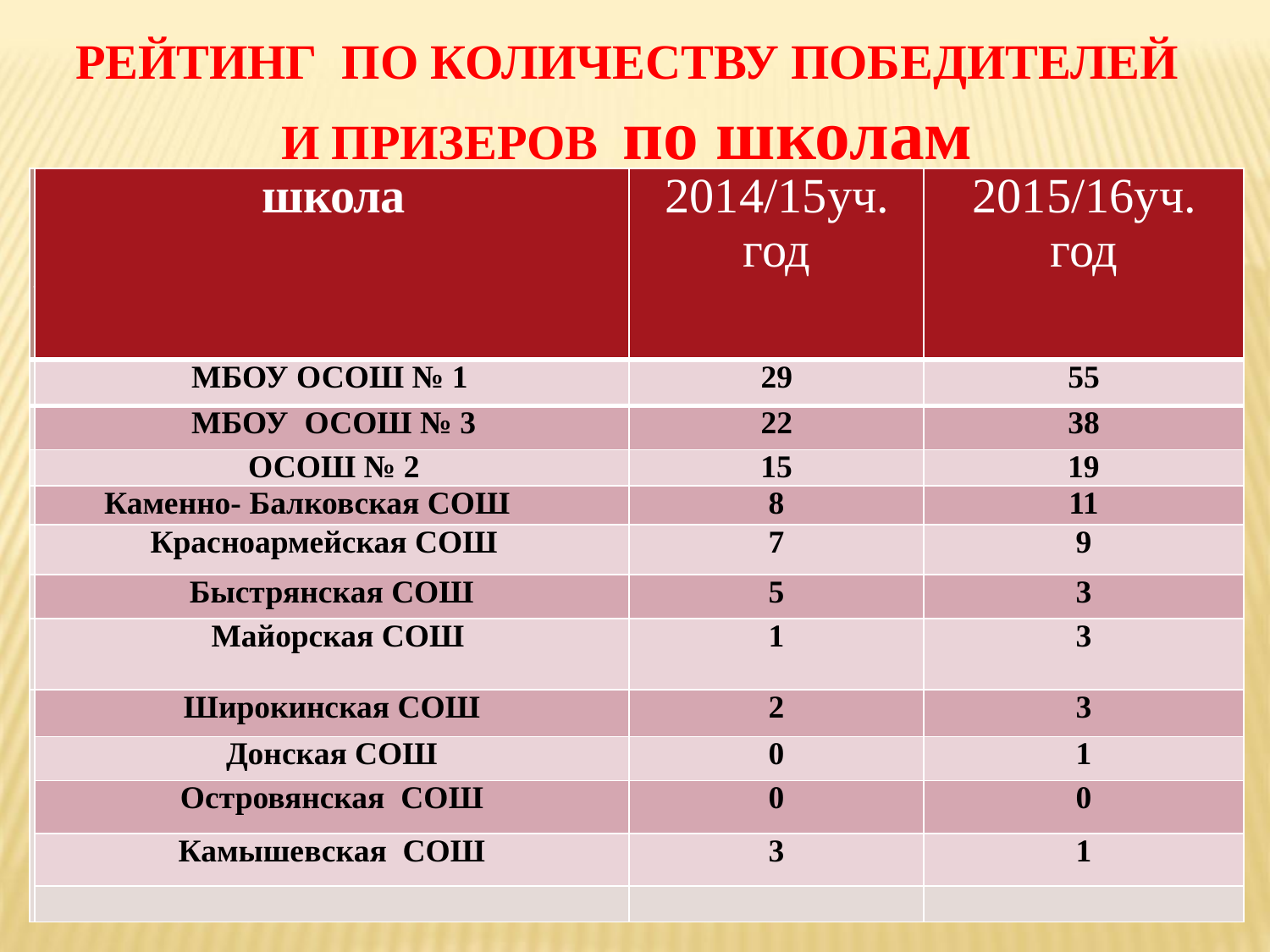

# РЕЙТИНГ  ПО КОЛИЧЕСТВУ ПОБЕДИТЕЛЕЙ И ПРИЗЕРОВ  по школам
| № п/ п | школа | 2014/15уч. год | 2015/16уч. год |
| --- | --- | --- | --- |
|  | МБОУ ОСОШ № 1 | 29 | 55 |
|  | МБОУ ОСОШ № 3 | 22 | 38 |
| 2 | ОСОШ № 2 | 15 | 19 |
| 3 | Каменно- Балковская СОШ | 8 | 11 |
| 4 | Красноармейская СОШ | 7 | 9 |
|  | Быстрянская СОШ | 5 | 3 |
|  | Майорская СОШ | 1 | 3 |
| 5 | Широкинская СОШ | 2 | 3 |
|  | Донская СОШ | 0 | 1 |
|  | Островянская СОШ | 0 | 0 |
|  | Камышевская СОШ | 3 | 1 |
|  |  |  |  |